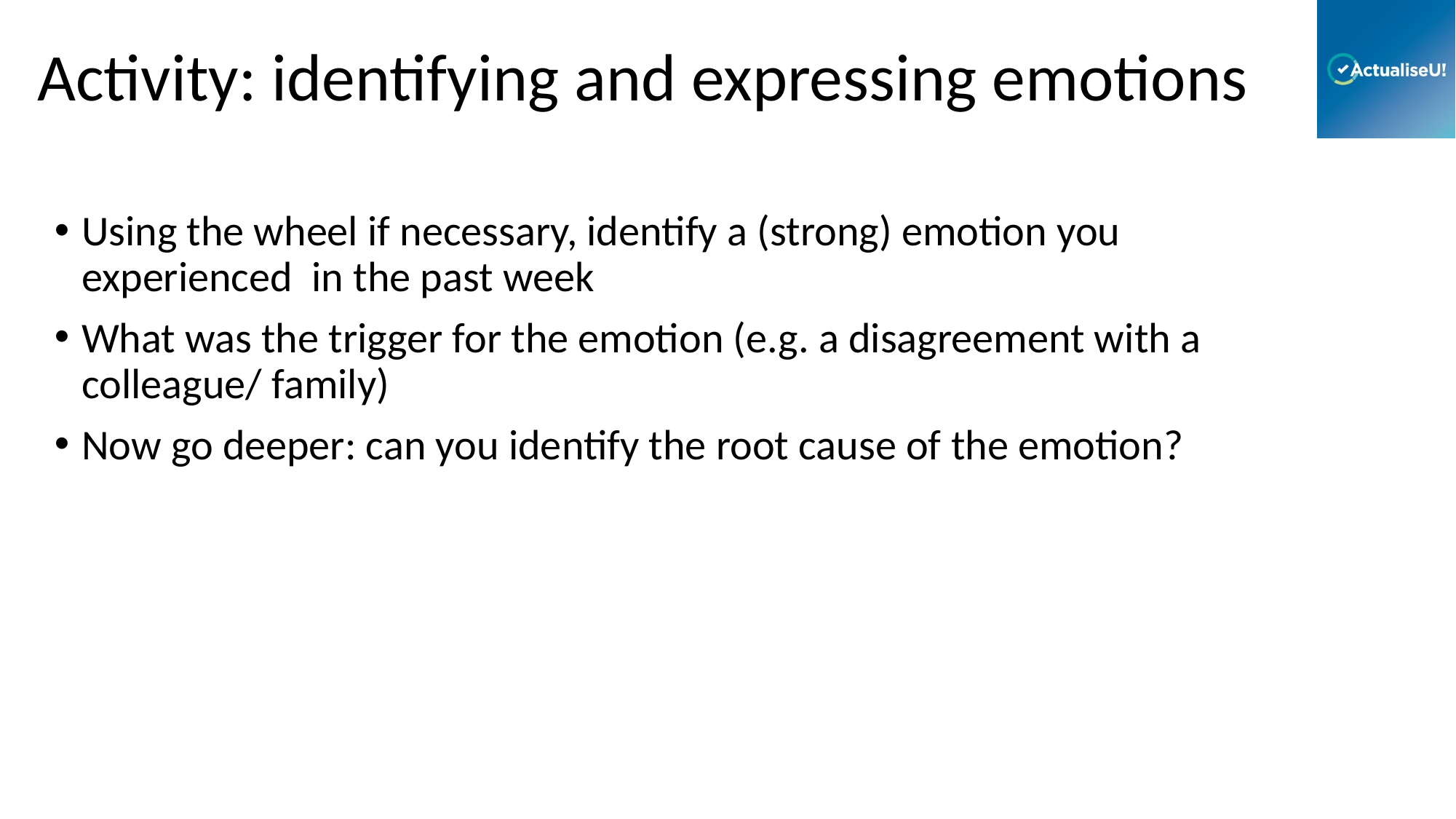

# Activity: identifying and expressing emotions
Using the wheel if necessary, identify a (strong) emotion you experienced  in the past week
What was the trigger for the emotion (e.g. a disagreement with a colleague/ family)
Now go deeper: can you identify the root cause of the emotion?